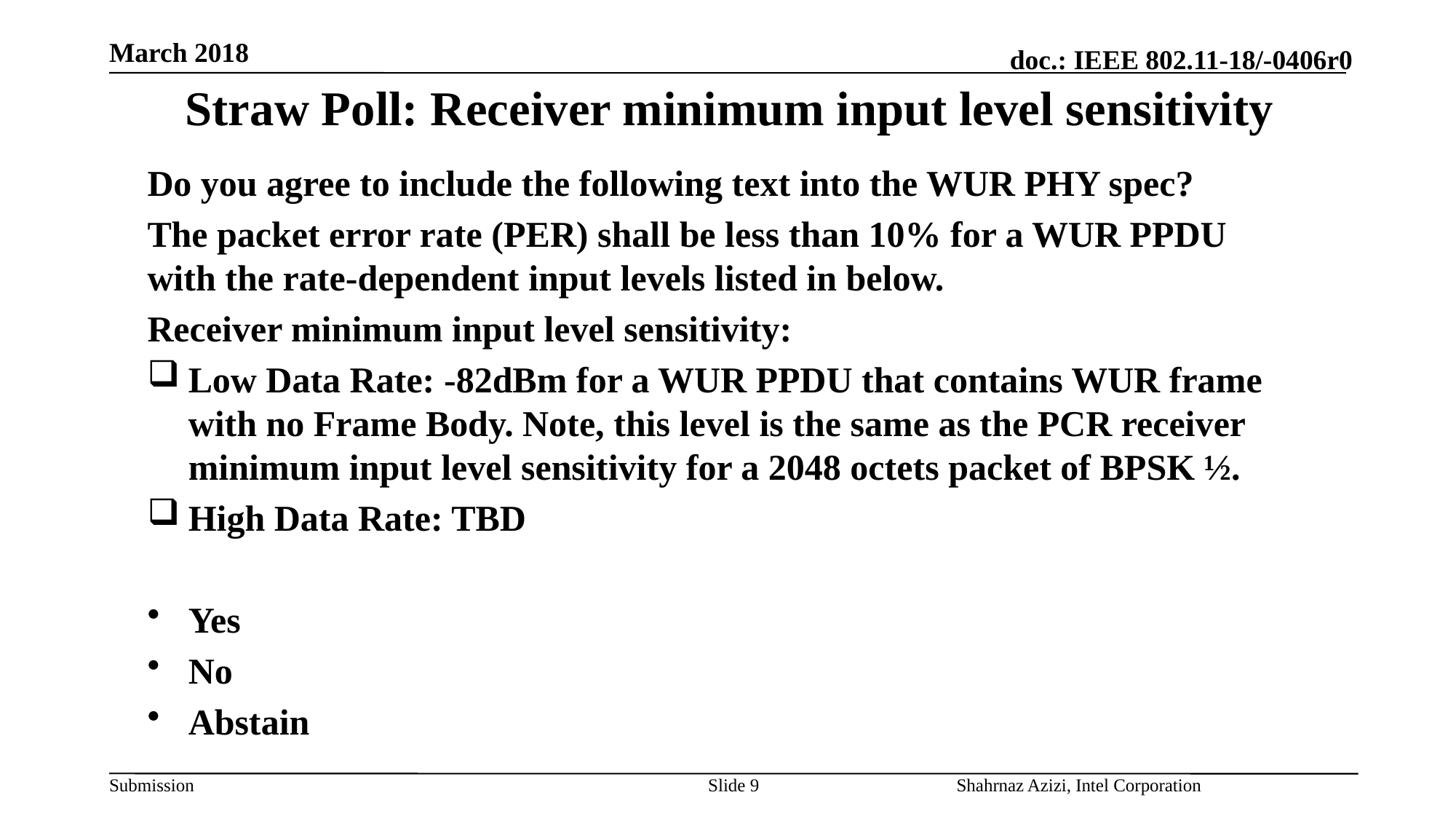

March 2018
# Straw Poll: Receiver minimum input level sensitivity
Do you agree to include the following text into the WUR PHY spec?
The packet error rate (PER) shall be less than 10% for a WUR PPDU with the rate-dependent input levels listed in below.
Receiver minimum input level sensitivity:
Low Data Rate: -82dBm for a WUR PPDU that contains WUR frame with no Frame Body. Note, this level is the same as the PCR receiver minimum input level sensitivity for a 2048 octets packet of BPSK ½.
High Data Rate: TBD

Yes
No
Abstain

Slide 9
Shahrnaz Azizi, Intel Corporation